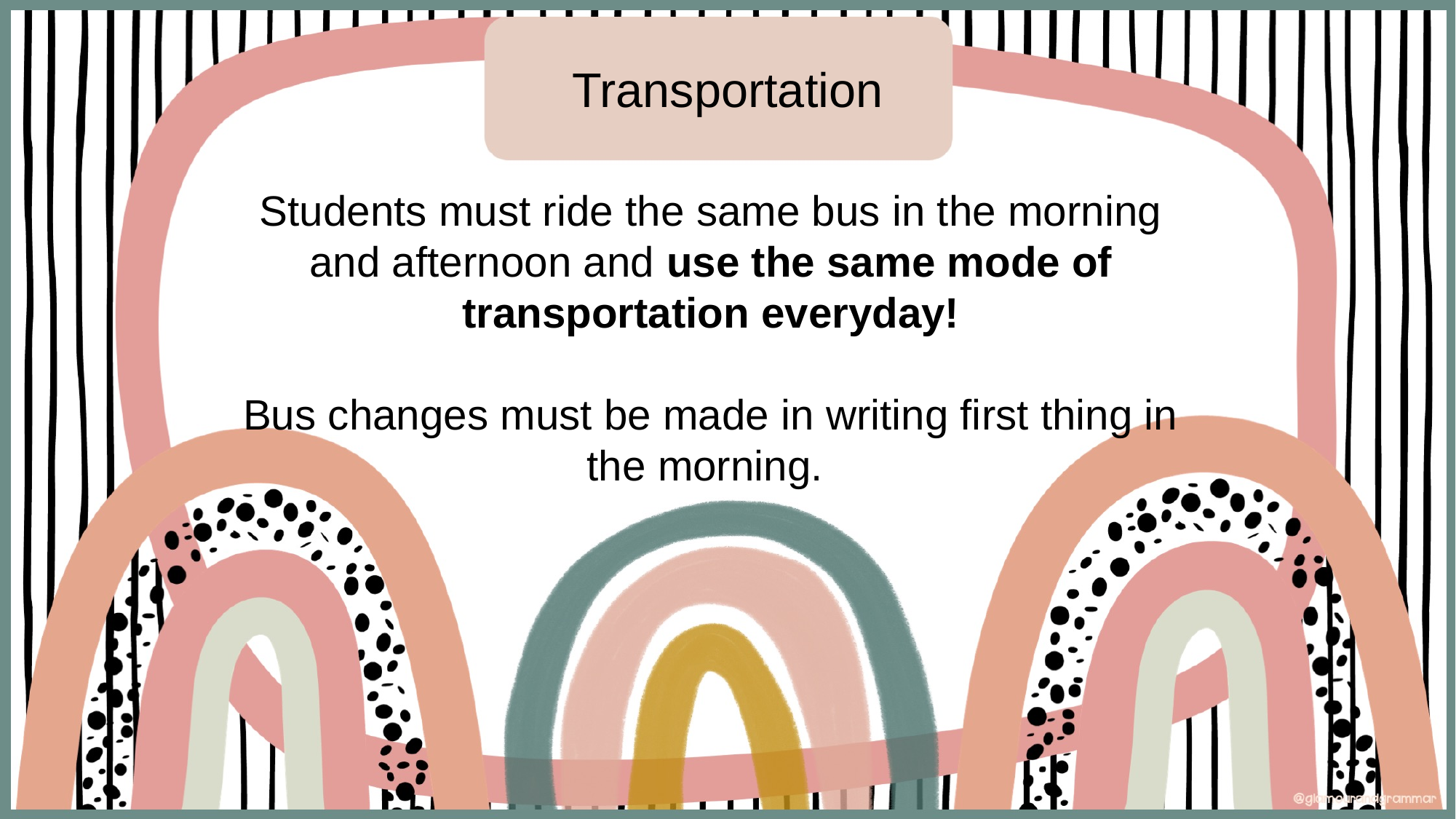

Transportation
Students must ride the same bus in the morning and afternoon and use the same mode of transportation everyday!

Bus changes must be made in writing first thing in the morning.